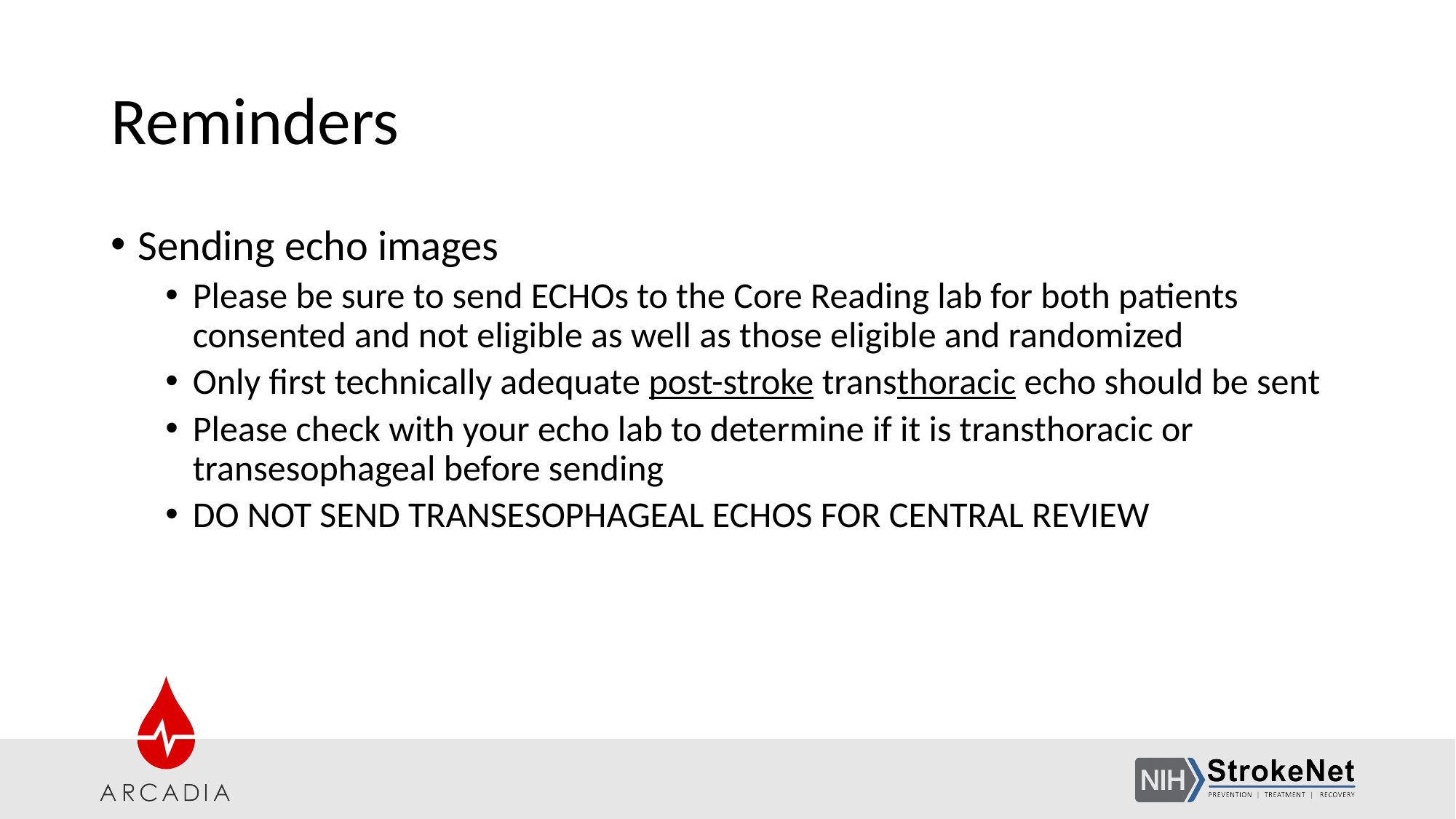

# Reminders
Sending echo images
Please be sure to send ECHOs to the Core Reading lab for both patients consented and not eligible as well as those eligible and randomized
Only first technically adequate post-stroke transthoracic echo should be sent
Please check with your echo lab to determine if it is transthoracic or transesophageal before sending
DO NOT SEND TRANSESOPHAGEAL ECHOS FOR CENTRAL REVIEW